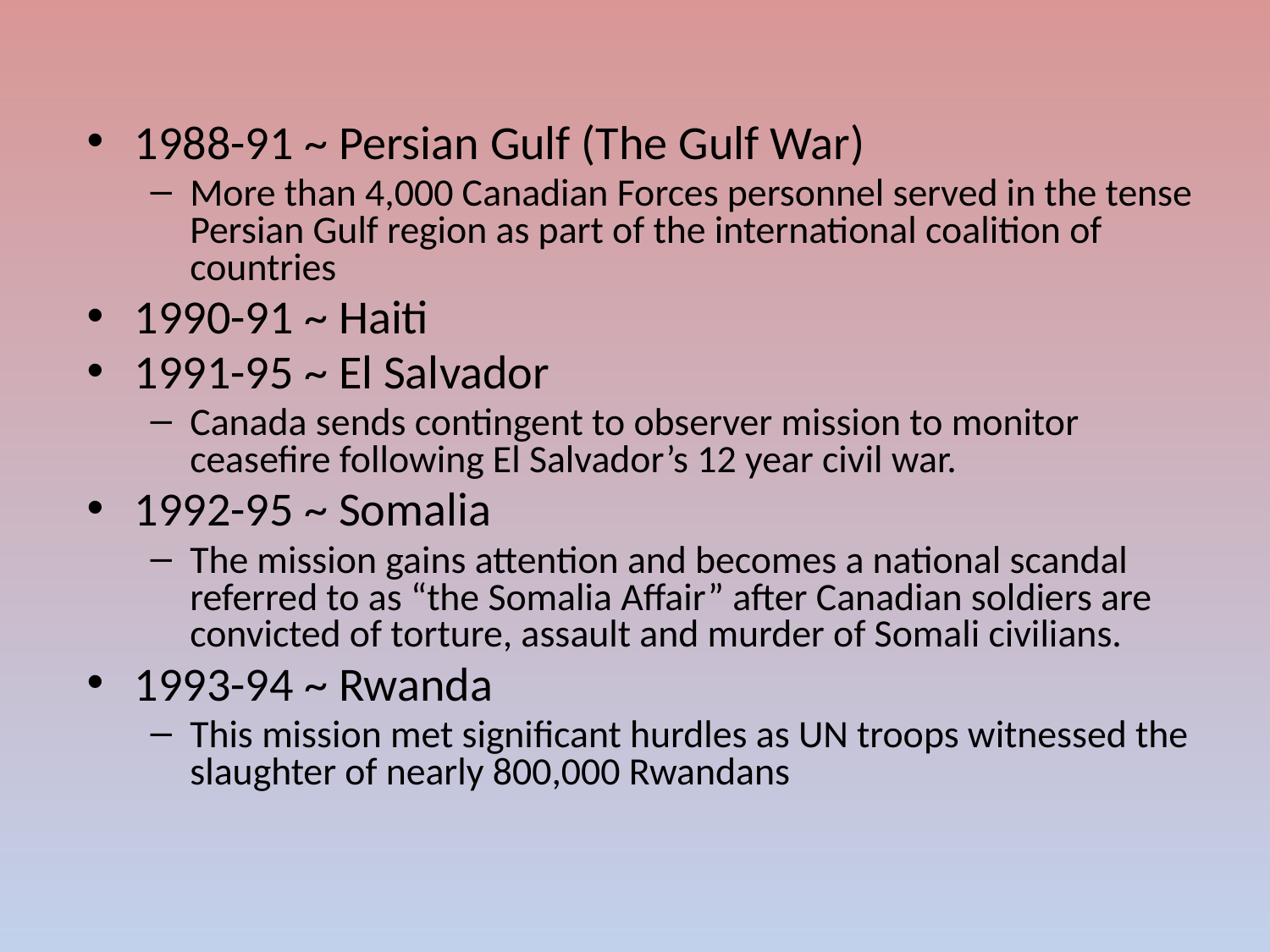

1988-91 ~ Persian Gulf (The Gulf War)
More than 4,000 Canadian Forces personnel served in the tense Persian Gulf region as part of the international coalition of countries
1990-91 ~ Haiti
1991-95 ~ El Salvador
Canada sends contingent to observer mission to monitor ceasefire following El Salvador’s 12 year civil war.
1992-95 ~ Somalia
The mission gains attention and becomes a national scandal referred to as “the Somalia Affair” after Canadian soldiers are convicted of torture, assault and murder of Somali civilians.
1993-94 ~ Rwanda
This mission met significant hurdles as UN troops witnessed the slaughter of nearly 800,000 Rwandans